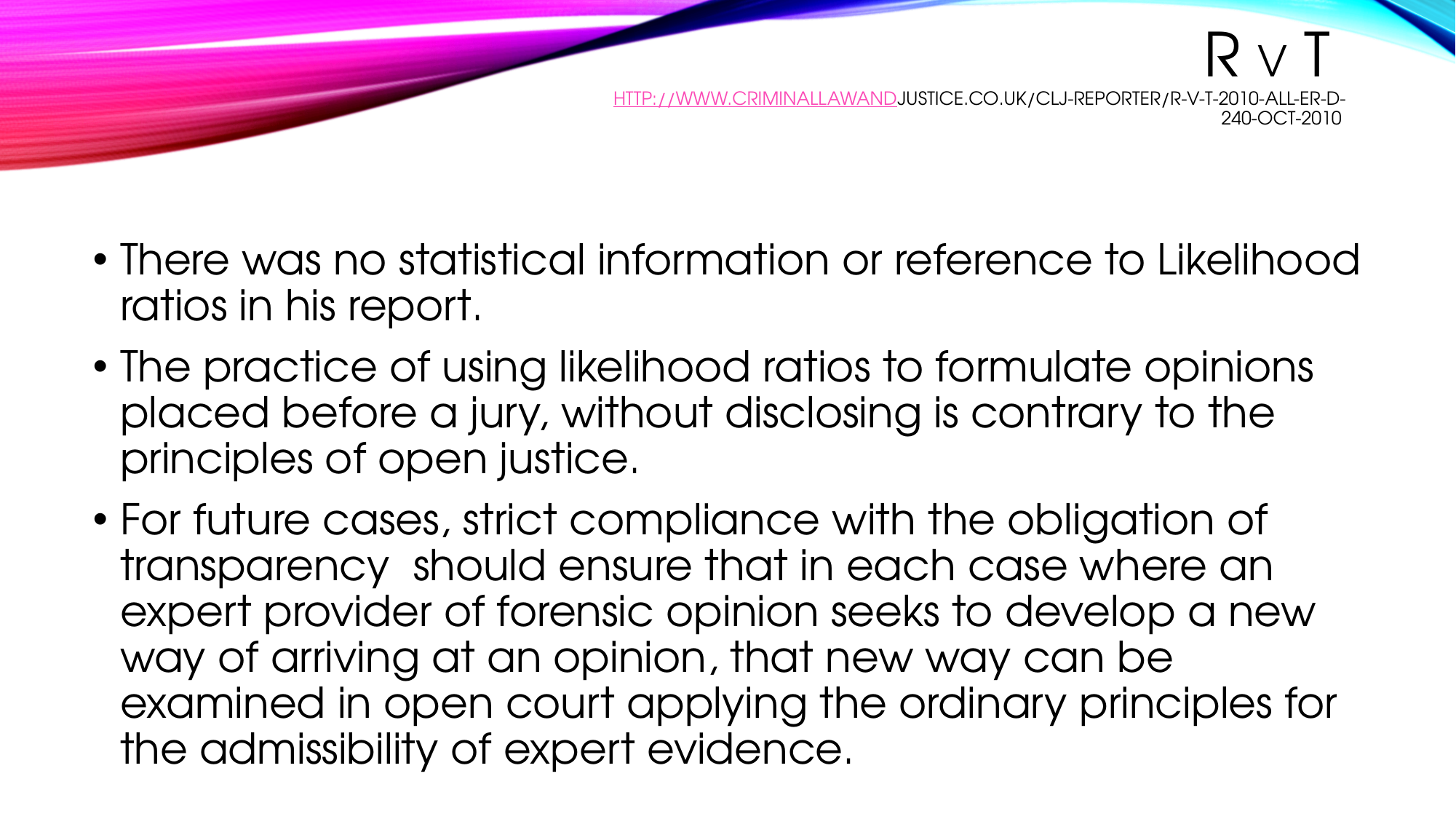

# R v T http://www.criminallawandjustice.co.uk/clj-reporter/R-v-T-2010-All-ER-D-240-Oct-2010
There was no statistical information or reference to Likelihood ratios in his report.
The practice of using likelihood ratios to formulate opinions placed before a jury, without disclosing is contrary to the principles of open justice.
For future cases, strict compliance with the obligation of transparency  should ensure that in each case where an expert provider of forensic opinion seeks to develop a new way of arriving at an opinion, that new way can be examined in open court applying the ordinary principles for the admissibility of expert evidence.